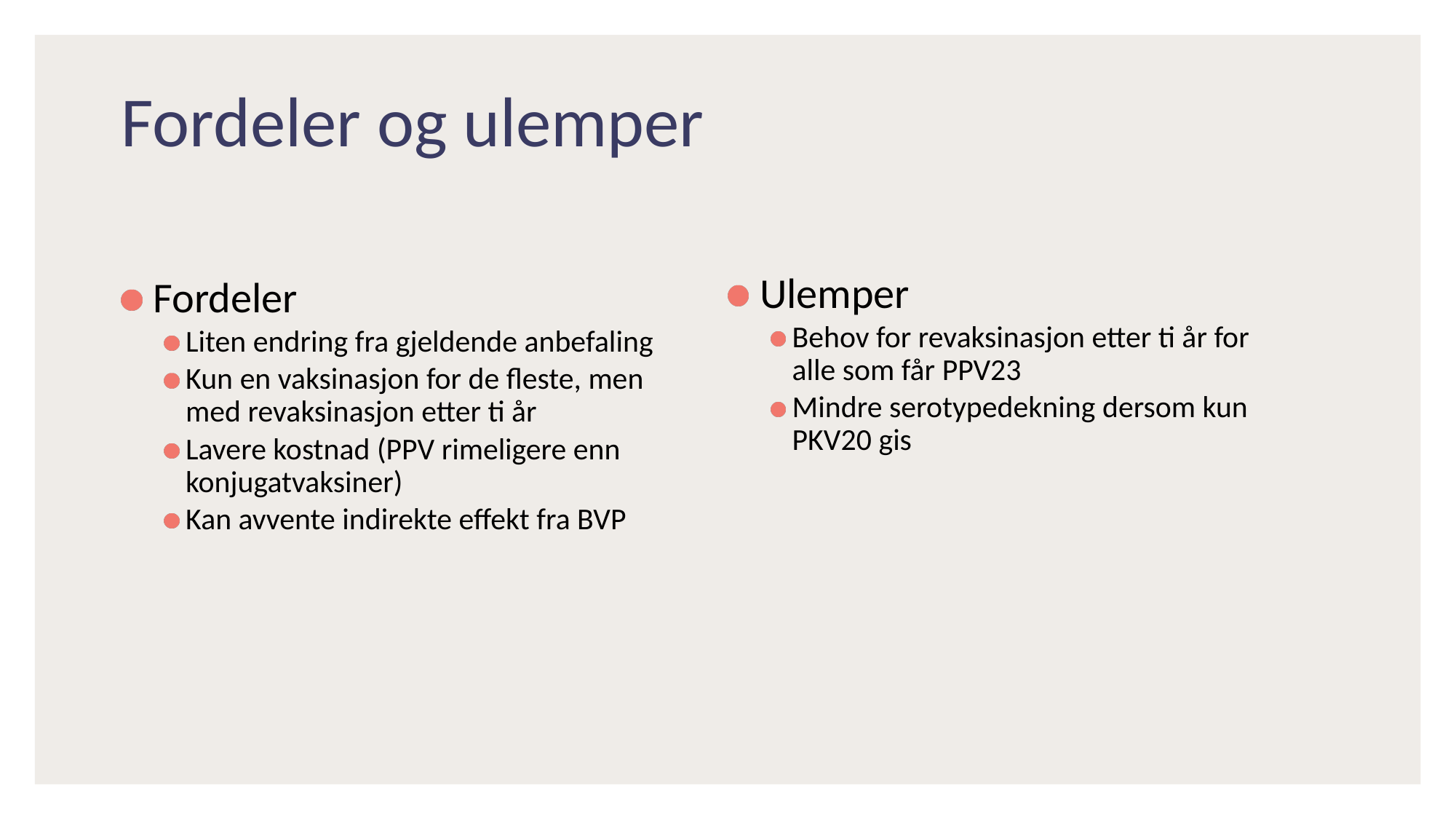

# Fordeler og ulemper

Ulemper
Behov for revaksinasjon etter ti år for alle som får PPV23
Mindre serotypedekning dersom kun PKV20 gis

Fordeler
Liten endring fra gjeldende anbefaling
Kun en vaksinasjon for de fleste, men med revaksinasjon etter ti år
Lavere kostnad (PPV rimeligere enn konjugatvaksiner)
Kan avvente indirekte effekt fra BVP